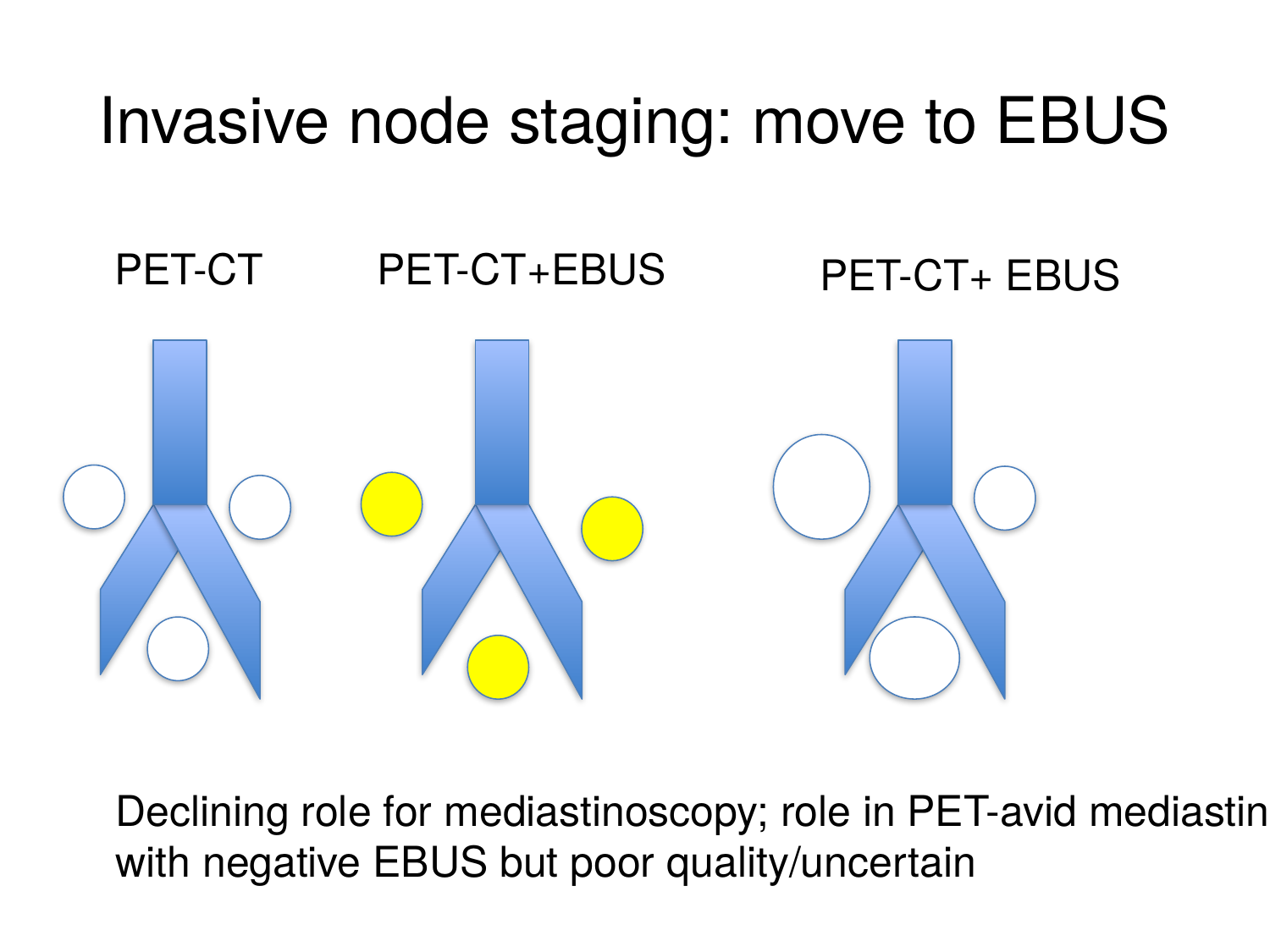

# Invasive node staging: move to EBUS
PET-CT
PET-CT+EBUS
PET-CT+ EBUS

Declining role for mediastinoscopy; role in PET-avid mediastinum
with negative EBUS but poor quality/uncertain